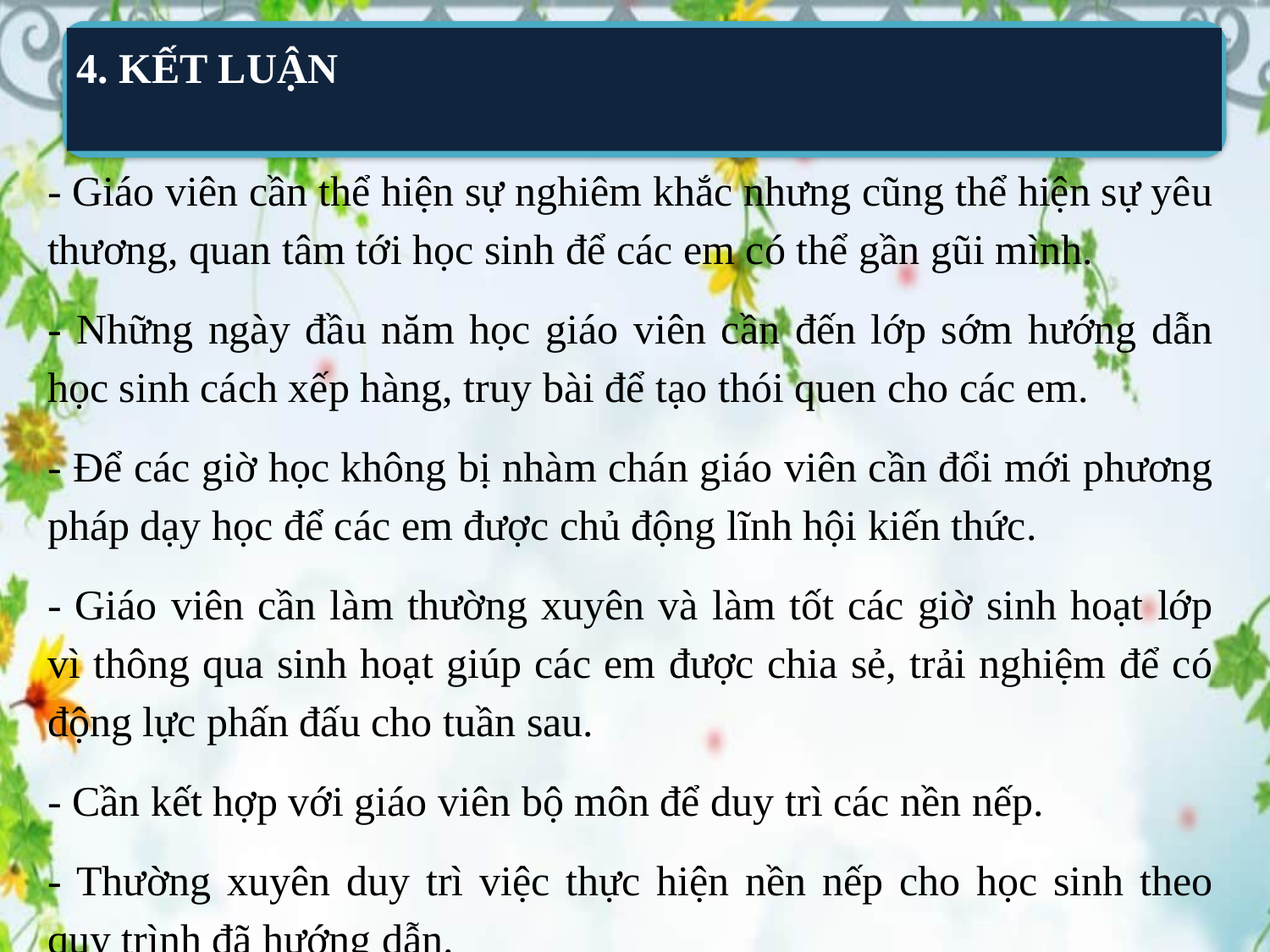

4. KẾT LUẬN
- Giáo viên cần thể hiện sự nghiêm khắc nhưng cũng thể hiện sự yêu thương, quan tâm tới học sinh để các em có thể gần gũi mình.
- Những ngày đầu năm học giáo viên cần đến lớp sớm hướng dẫn học sinh cách xếp hàng, truy bài để tạo thói quen cho các em.
- Để các giờ học không bị nhàm chán giáo viên cần đổi mới phương pháp dạy học để các em được chủ động lĩnh hội kiến thức.
- Giáo viên cần làm thường xuyên và làm tốt các giờ sinh hoạt lớp vì thông qua sinh hoạt giúp các em được chia sẻ, trải nghiệm để có động lực phấn đấu cho tuần sau.
- Cần kết hợp với giáo viên bộ môn để duy trì các nền nếp.
- Thường xuyên duy trì việc thực hiện nền nếp cho học sinh theo quy trình đã hướng dẫn.